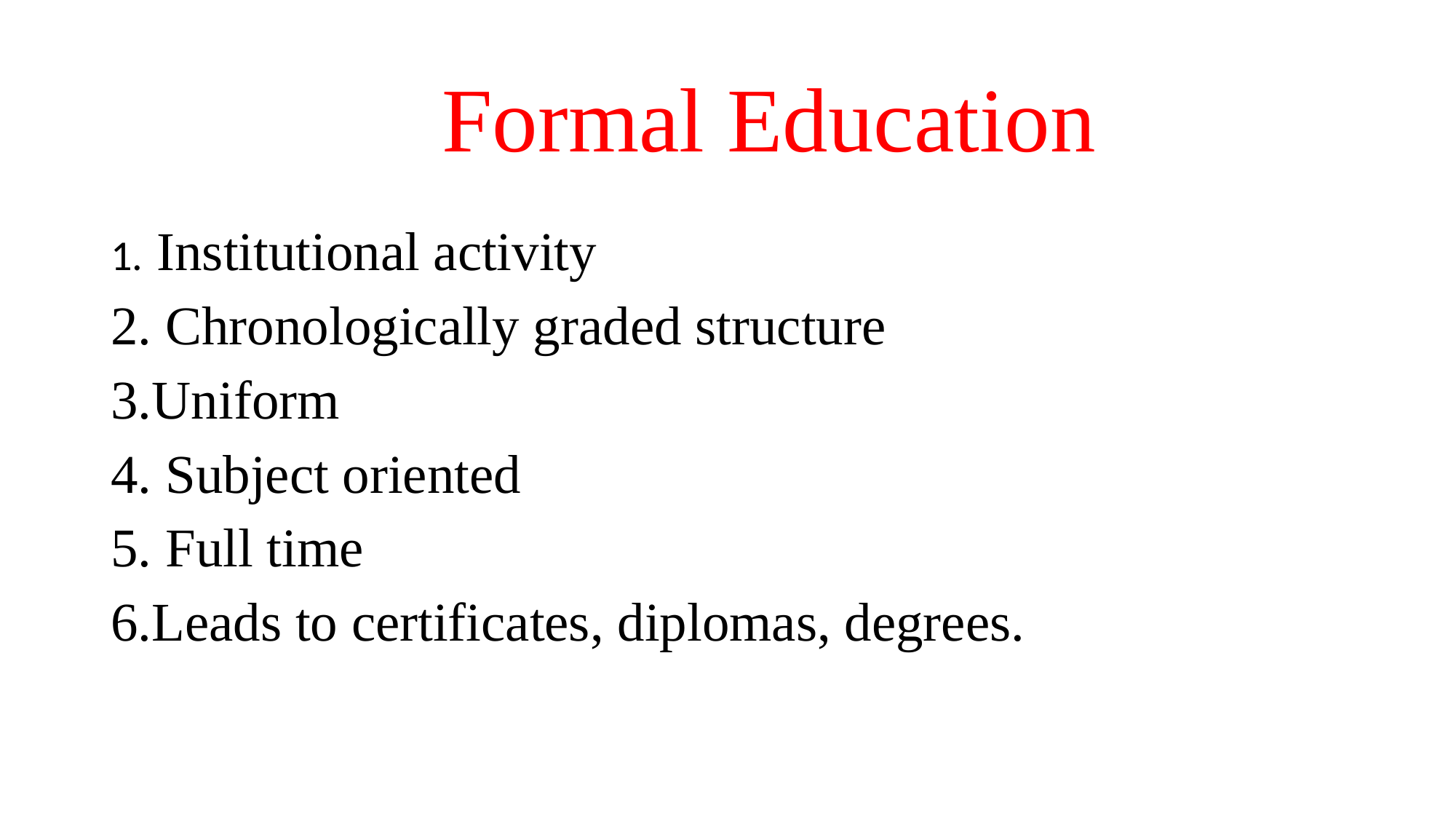

# Formal Education
1. Institutional activity
2. Chronologically graded structure
3.Uniform
4. Subject oriented
5. Full time
6.Leads to certificates, diplomas, degrees.